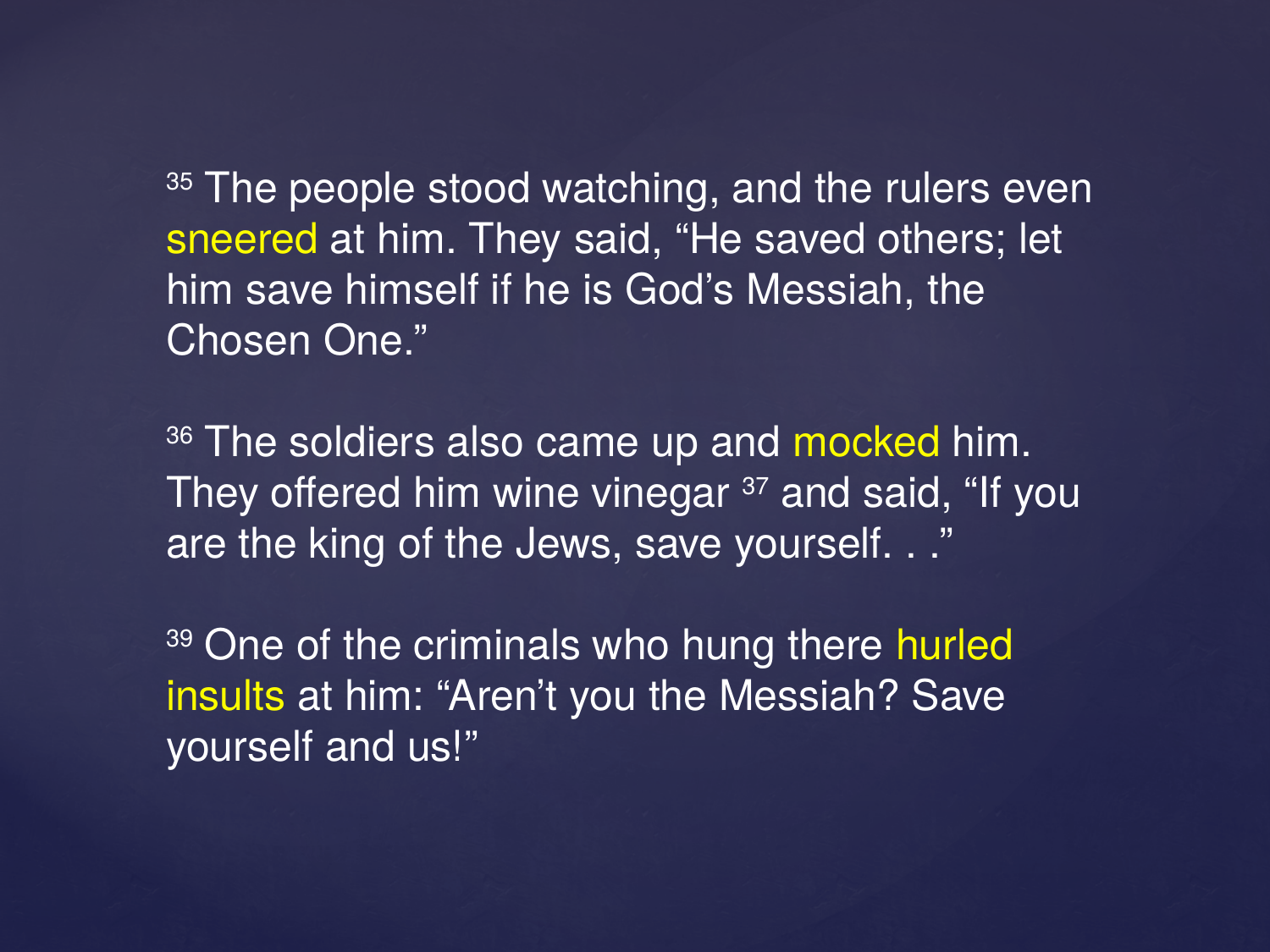

35 The people stood watching, and the rulers even sneered at him. They said, “He saved others; let him save himself if he is God’s Messiah, the Chosen One.”

36 The soldiers also came up and mocked him. They offered him wine vinegar 37 and said, “If you are the king of the Jews, save yourself. . .”

39 One of the criminals who hung there hurled insults at him: “Aren’t you the Messiah? Save yourself and us!”